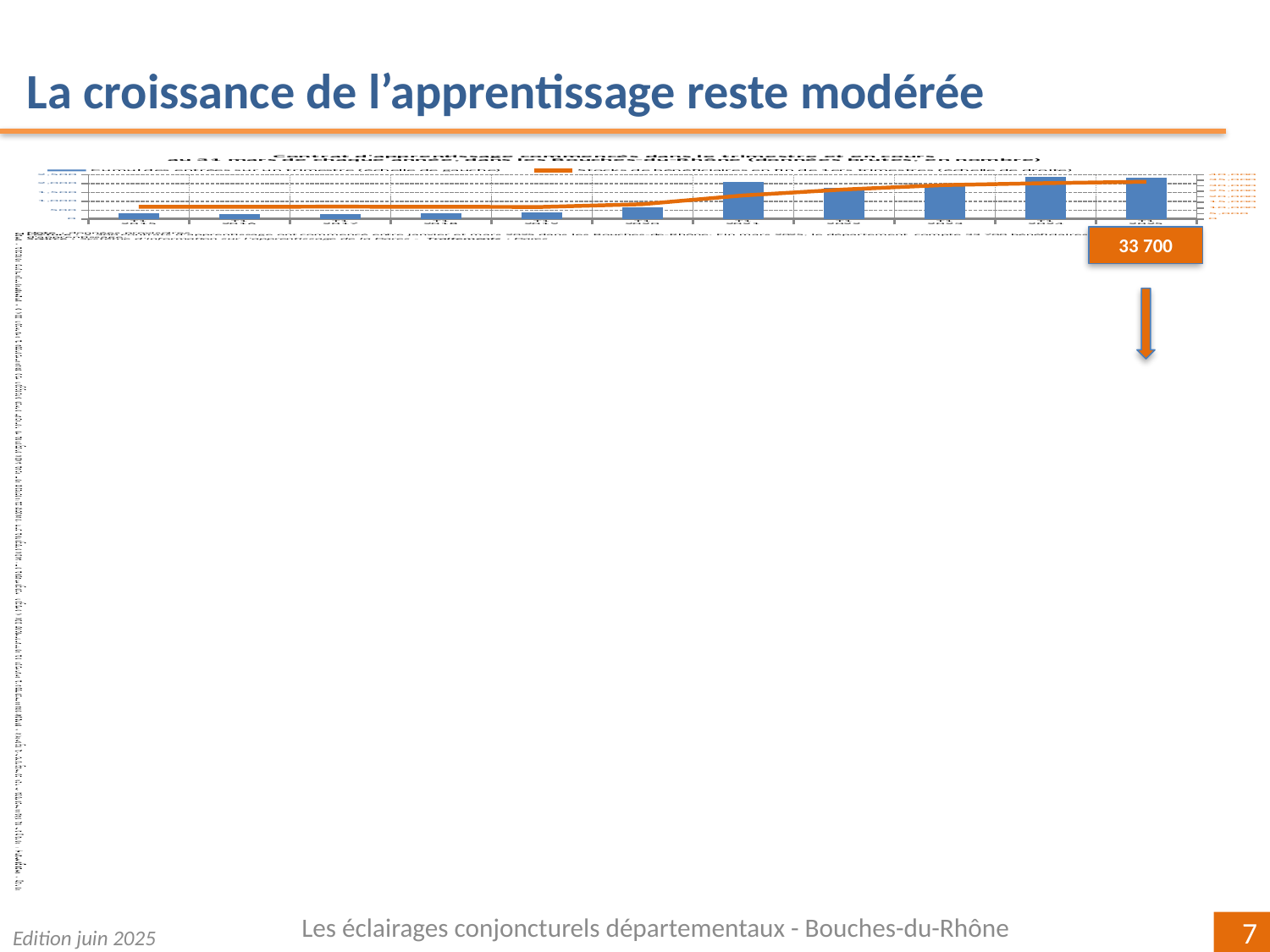

La croissance de l’apprentissage reste modérée

### Chart: Contrat d'apprentissage commencés dans le trimestre et en cours
au 31 mars de chaque année, dans les Bouches-du-Rhône (données brutes, en nombre)

| Category |  |  |
|---|---|---|
| T1 | 314.0 | 11126.0 |
| T1 | 269.0 | 11068.0 |
| T1 | 280.0 | 11207.0 |
| T1 | 316.0 | 10998.0 |
| T1 | 389.0 | 10936.0 |
| T1 | 637.0 | 13407.0 |
| T1 | 2081.0 | 21312.0 |
| T1 | 1780.0 | 26687.0 |
| T1 | 1955.0 | 30703.0 |
| T1 | 2367.0 | 32392.0 |
| T1 | 2327.0 | 33676.0 |

33 700

Les éclairages conjoncturels départementaux - Bouches-du-Rhône
Edition juin 2025
7